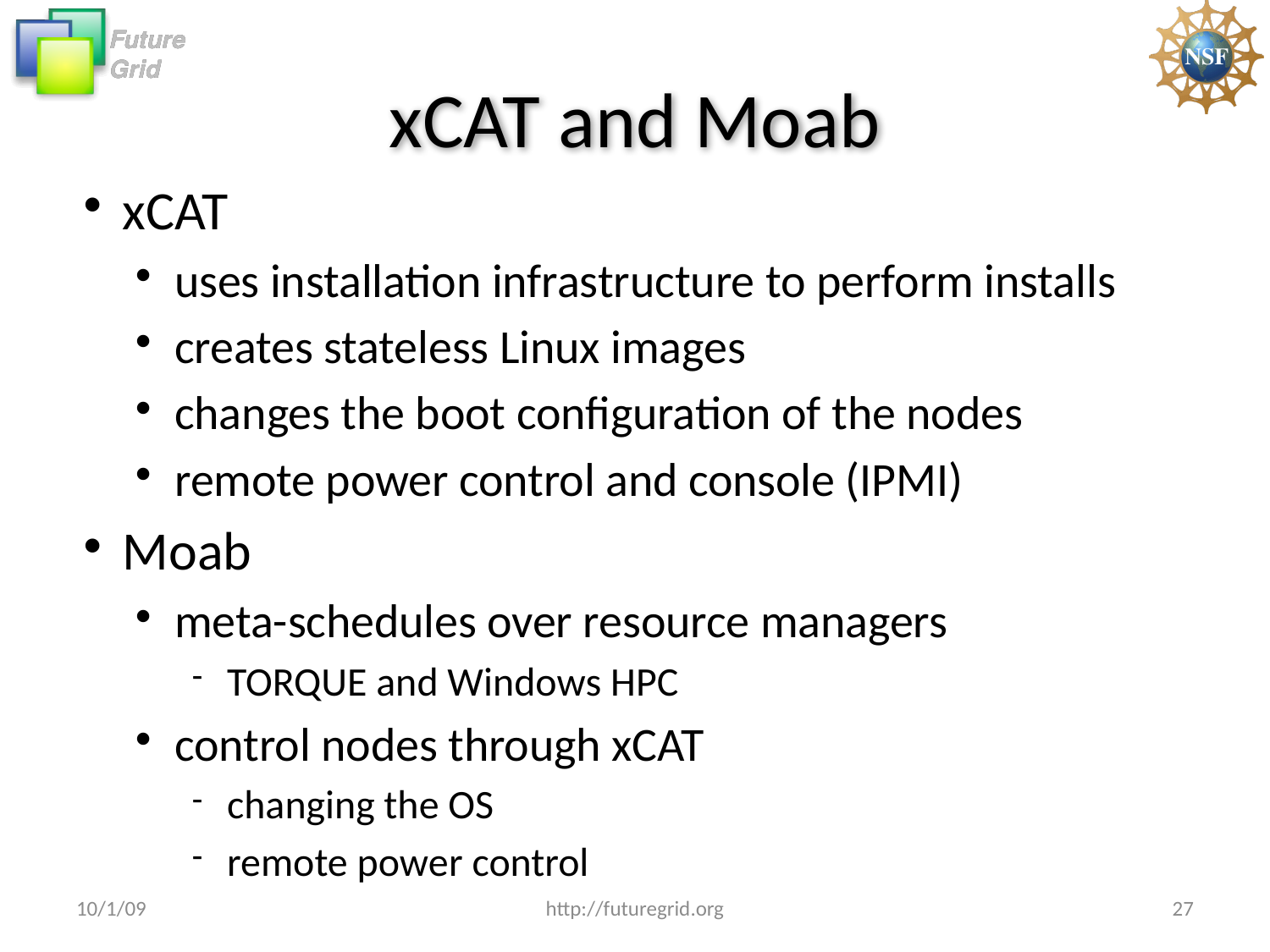

# xCAT and Moab
xCAT
uses installation infrastructure to perform installs
creates stateless Linux images
changes the boot configuration of the nodes
remote power control and console (IPMI)
Moab
meta-schedules over resource managers
TORQUE and Windows HPC
control nodes through xCAT
changing the OS
remote power control
10/1/09
http://futuregrid.org
27